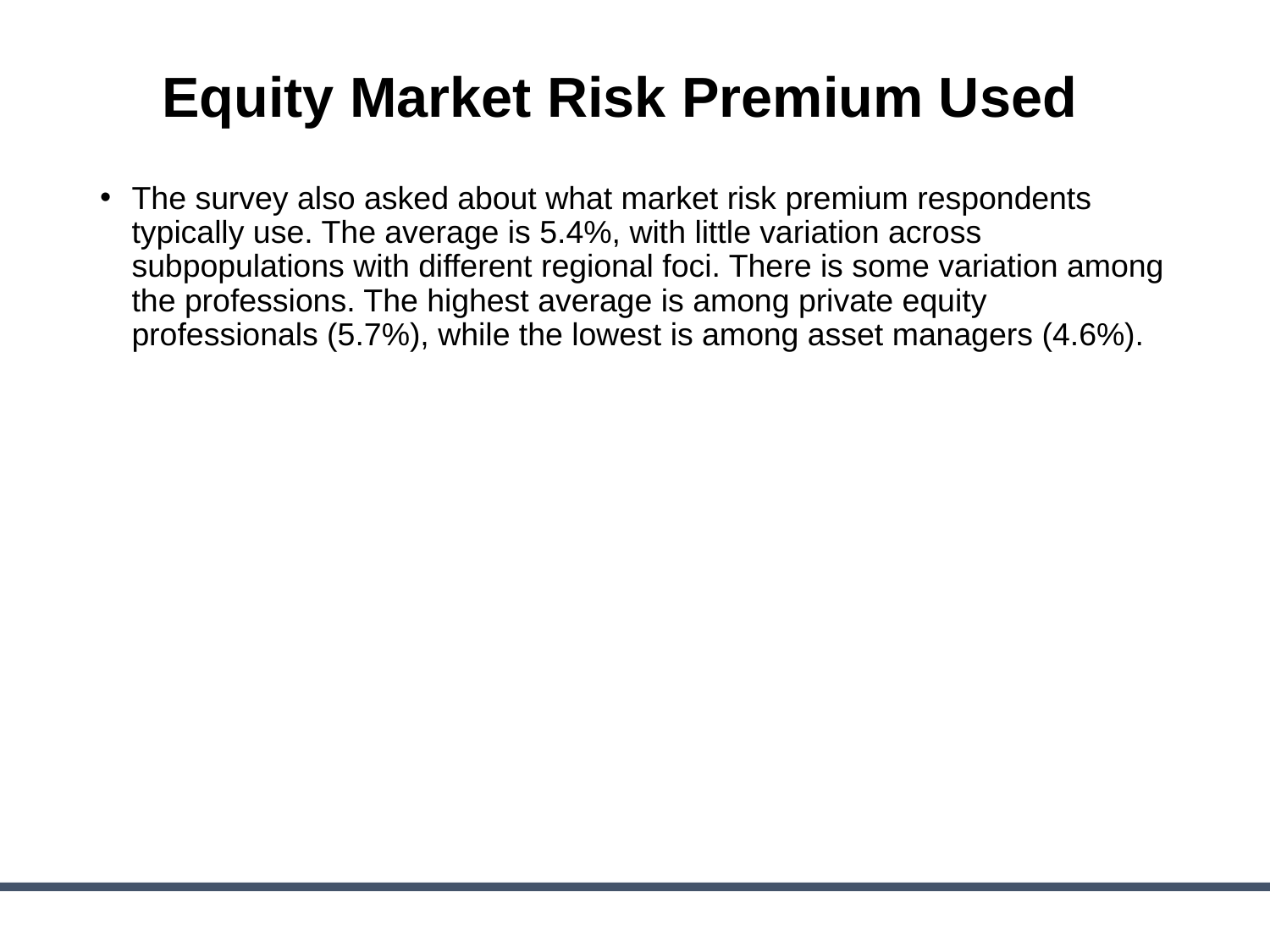

# Equity Market Risk Premium Used
The survey also asked about what market risk premium respondents typically use. The average is 5.4%, with little variation across subpopulations with different regional foci. There is some variation among the professions. The highest average is among private equity professionals (5.7%), while the lowest is among asset managers (4.6%).